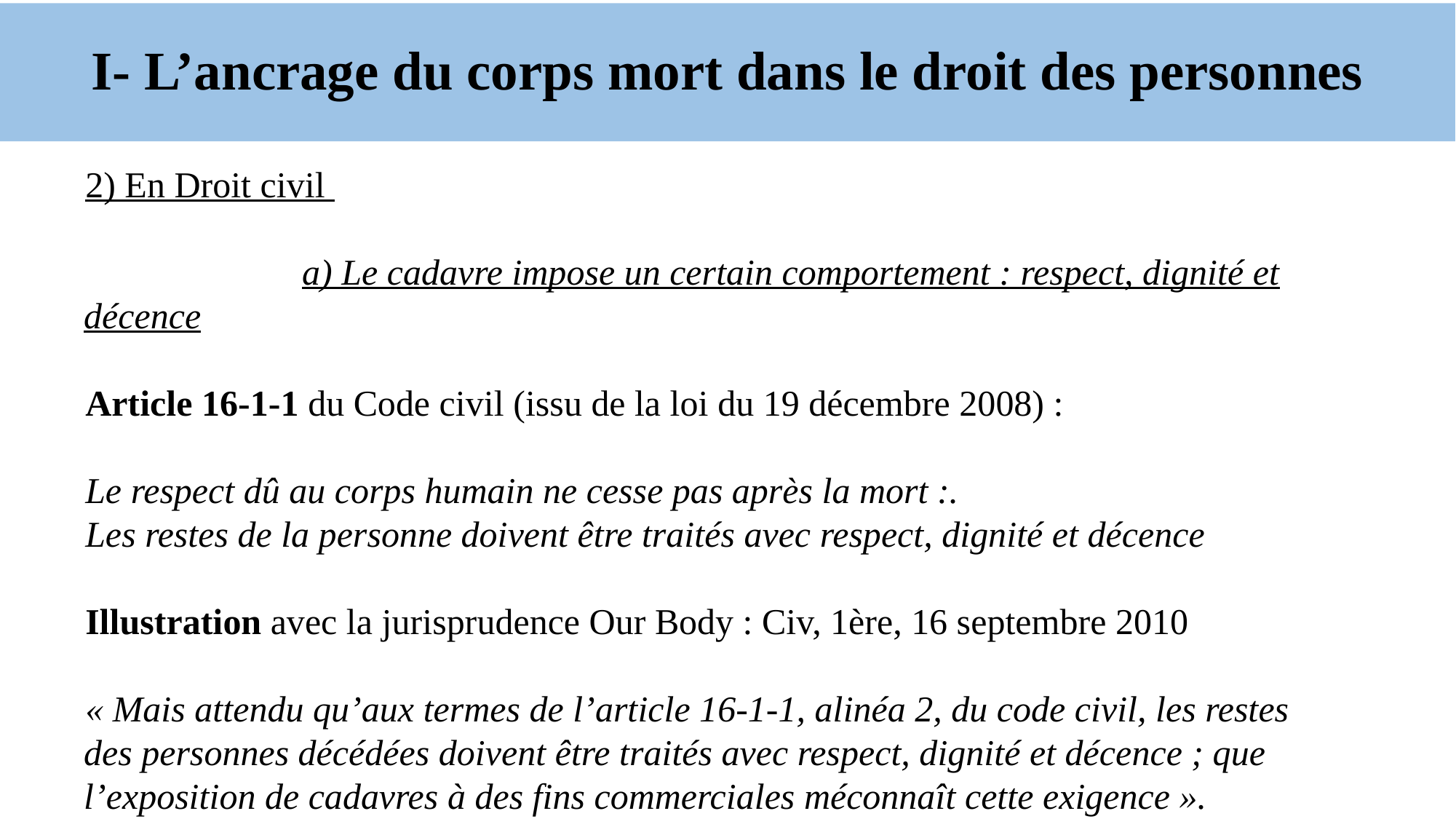

# I- L’ancrage du corps mort dans le droit des personnes
2) En Droit civil

		a) Le cadavre impose un certain comportement : respect, dignité et décence

Article 16-1-1 du Code civil (issu de la loi du 19 décembre 2008) :
Le respect dû au corps humain ne cesse pas après la mort :.
Les restes de la personne doivent être traités avec respect, dignité et décence

Illustration avec la jurisprudence Our Body : Civ, 1ère, 16 septembre 2010

« Mais attendu qu’aux termes de l’article 16-1-1, alinéa 2, du code civil, les restes des personnes décédées doivent être traités avec respect, dignité et décence ; que l’exposition de cadavres à des fins commerciales méconnaît cette exigence ».